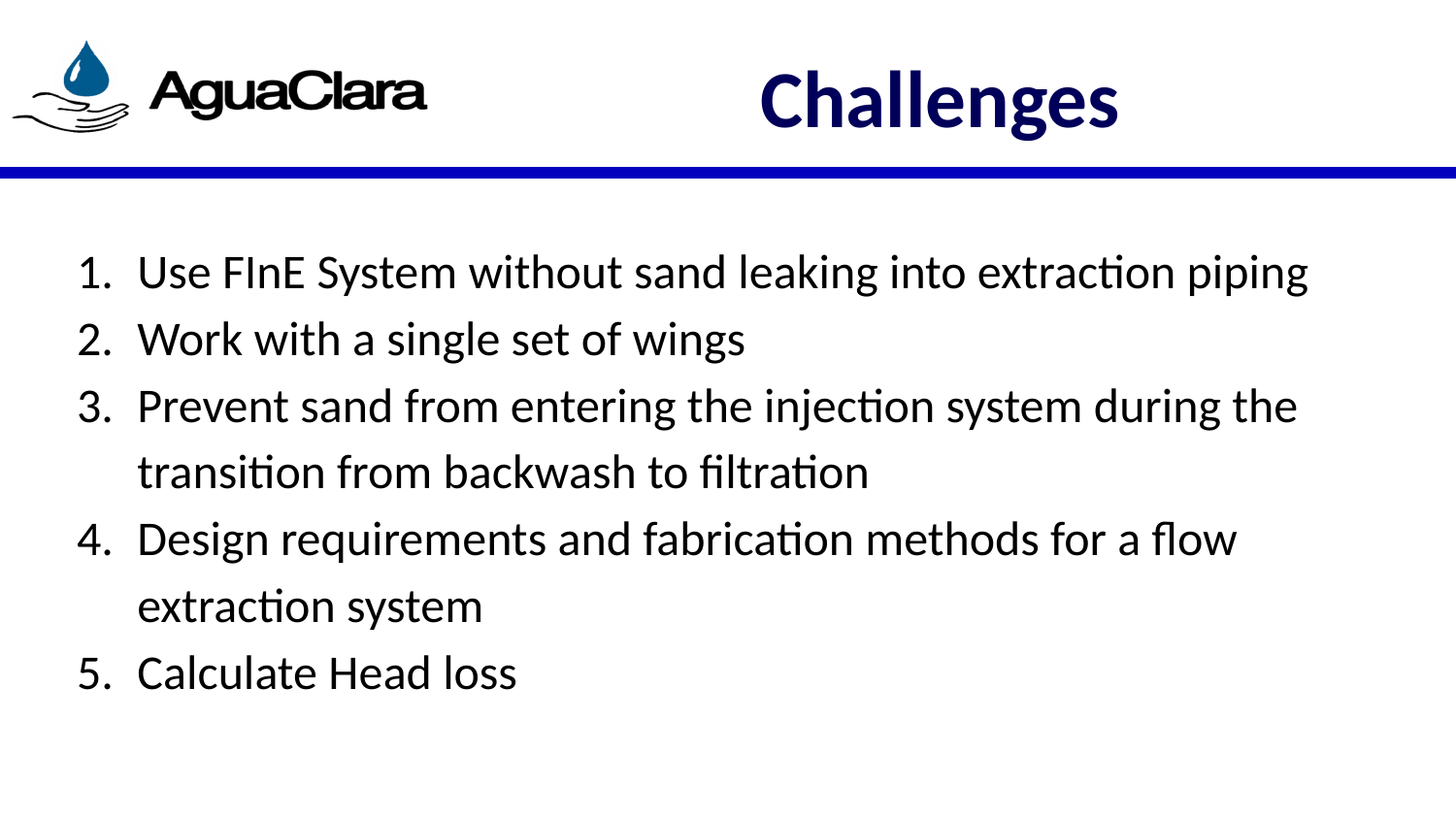

# Challenges
Use FInE System without sand leaking into extraction piping
Work with a single set of wings
Prevent sand from entering the injection system during the transition from backwash to filtration
Design requirements and fabrication methods for a flow extraction system
Calculate Head loss